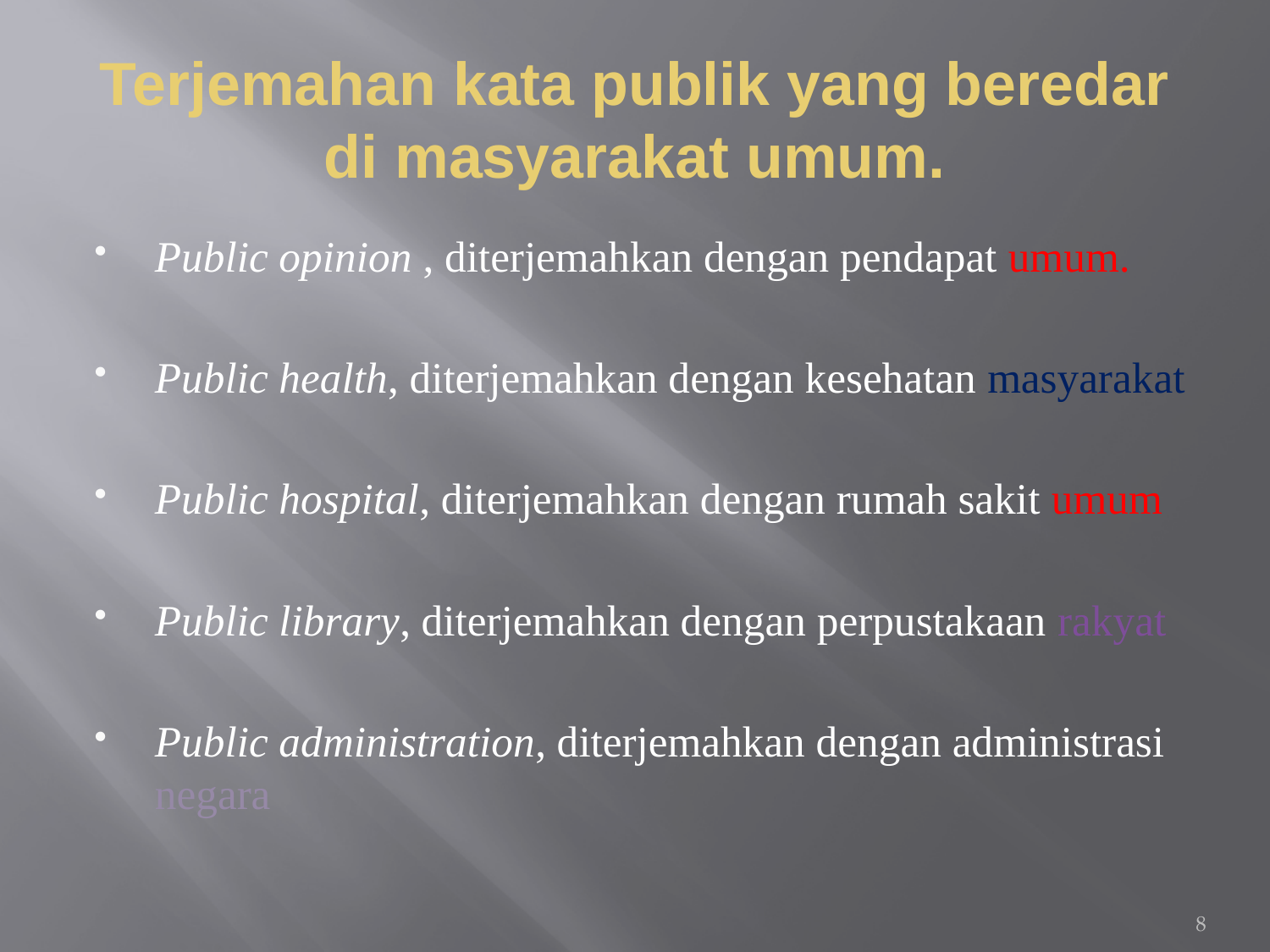

# Terjemahan kata publik yang beredar di masyarakat umum.
Public opinion , diterjemahkan dengan pendapat umum.

Public health, diterjemahkan dengan kesehatan masyarakat

Public hospital, diterjemahkan dengan rumah sakit umum

Public library, diterjemahkan dengan perpustakaan rakyat

Public administration, diterjemahkan dengan administrasi negara

8